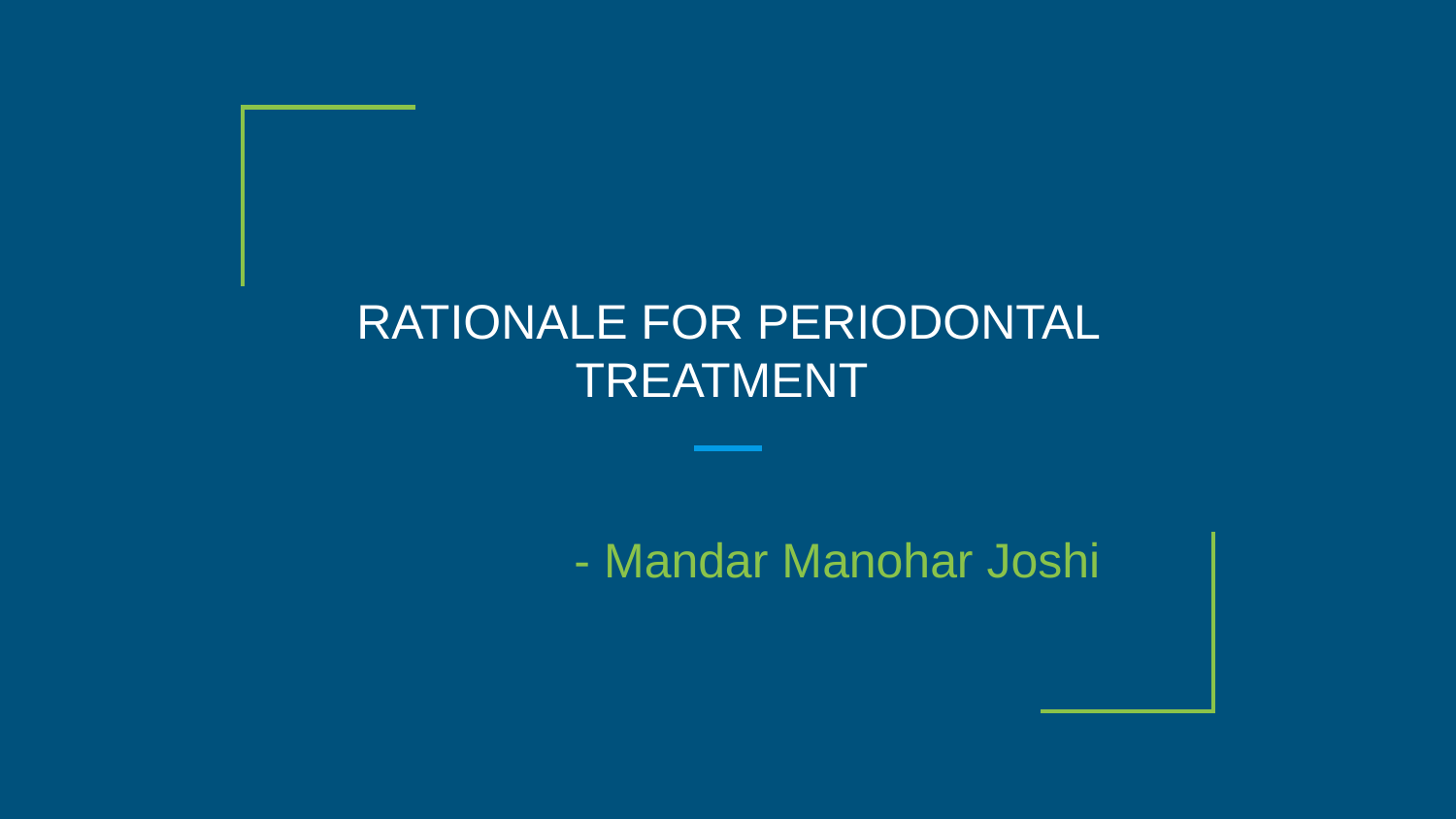

# RATIONALE FOR PERIODONTAL TREATMENT
                       - Mandar Manohar Joshi